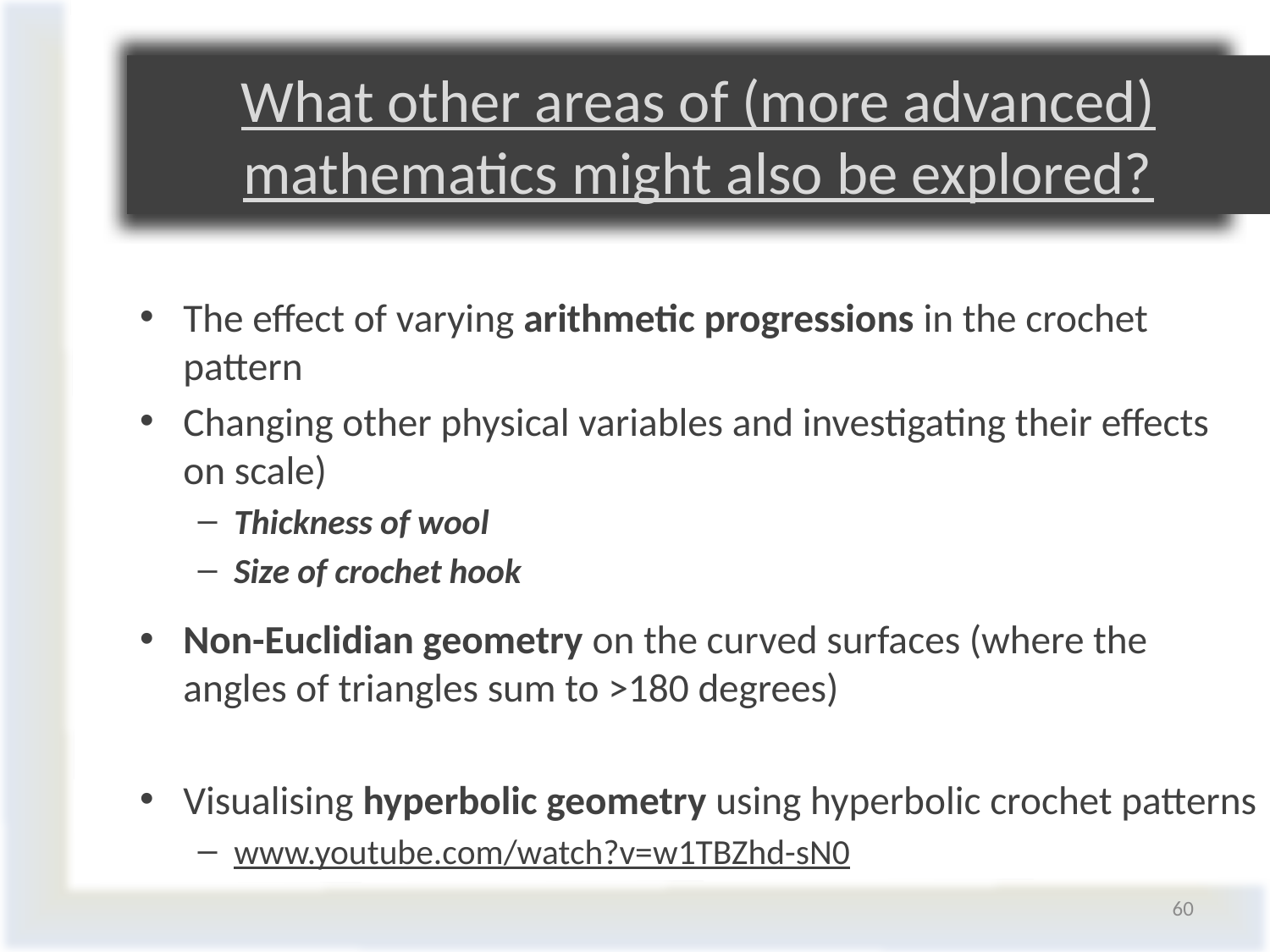

# What other areas of (more advanced) mathematics might also be explored?

The effect of varying arithmetic progressions in the crochet pattern
Changing other physical variables and investigating their effects on scale)
Thickness of wool
Size of crochet hook

Non-Euclidian geometry on the curved surfaces (where the angles of triangles sum to >180 degrees)

Visualising hyperbolic geometry using hyperbolic crochet patterns
www.youtube.com/watch?v=w1TBZhd-sN0
60